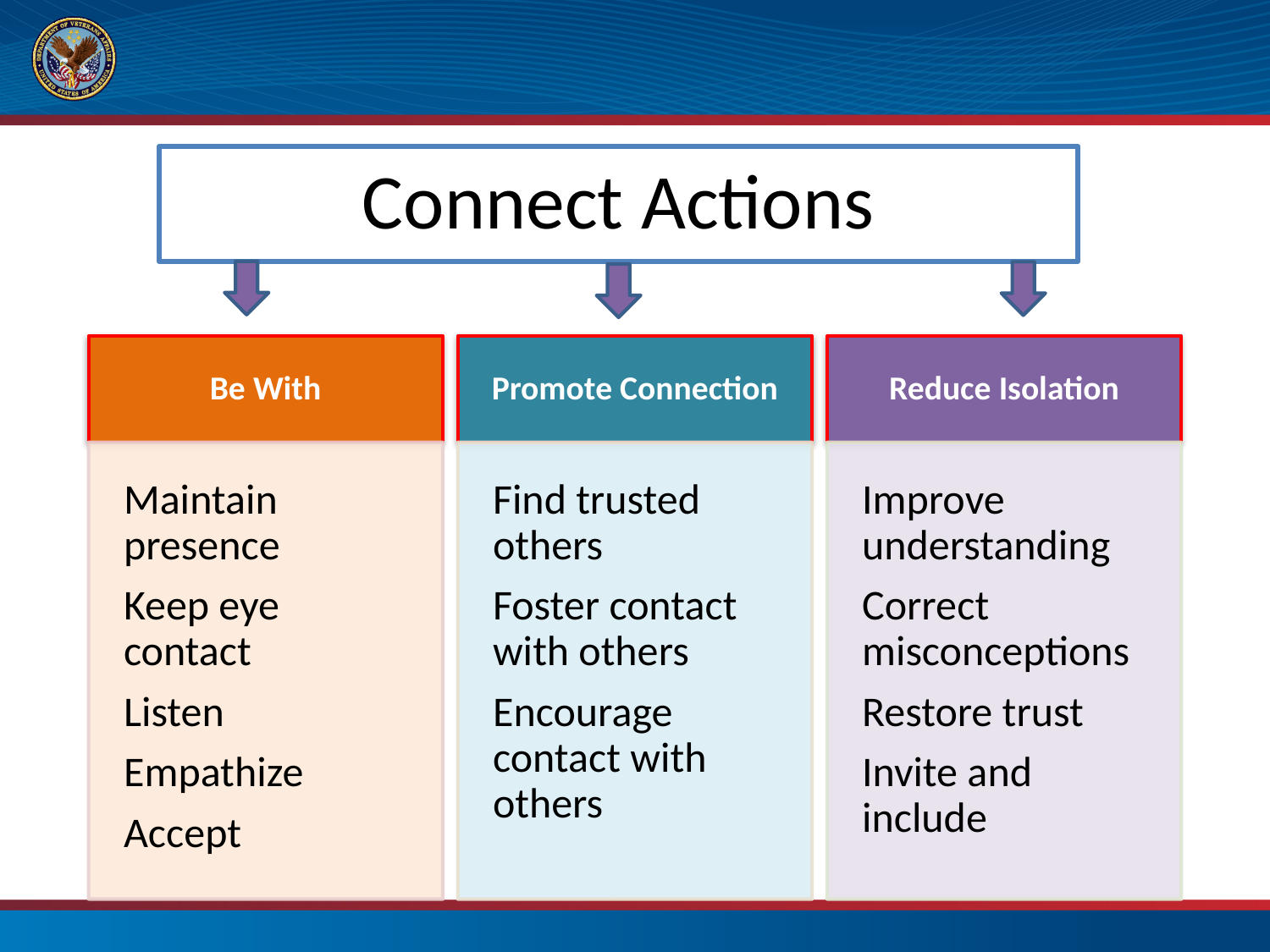

# Connect Actions

Be With
Maintain presence
Keep eye contact
Listen
Empathize
Accept
Promote Connection
Find trusted others
Foster contact with others
Encourage contact with others
Reduce Isolation
Improve understanding
Correct misconceptions
Restore trust
Invite and include